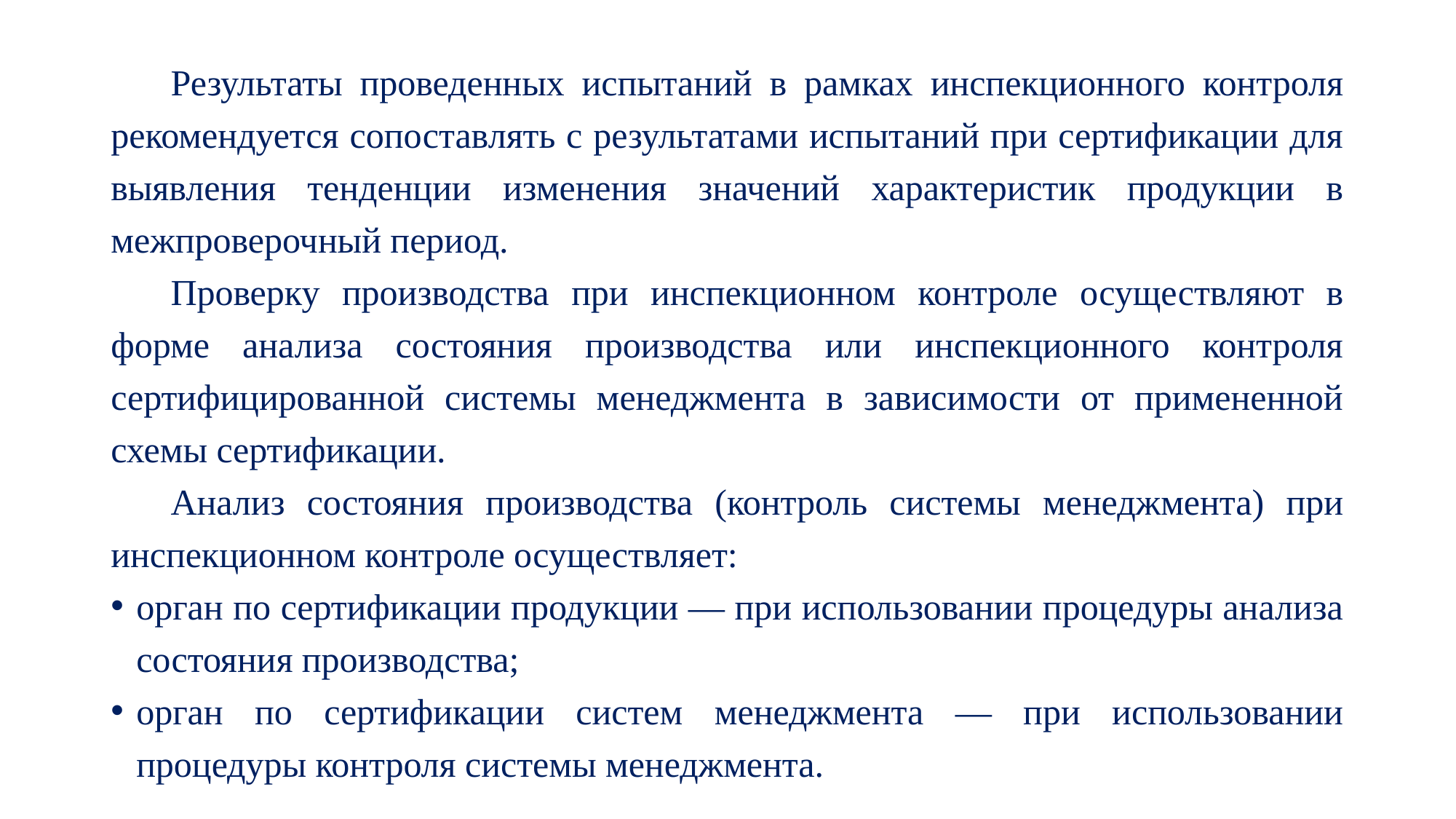

Результаты проведенных испытаний в рамках инспекционного контроля рекомендуется сопоставлять с результатами испытаний при сертификации для выявления тенденции изменения значений характеристик продукции в межпроверочный период.
Проверку производства при инспекционном контроле осуществляют в форме анализа состояния производства или инспекционного контроля сертифицированной системы менеджмента в зависимости от примененной схемы сертификации.
Анализ состояния производства (контроль системы менеджмента) при инспекционном контроле осуществляет:
орган по сертификации продукции — при использовании процедуры анализа состояния производства;
орган по сертификации систем менеджмента — при использовании процедуры контроля системы менеджмента.